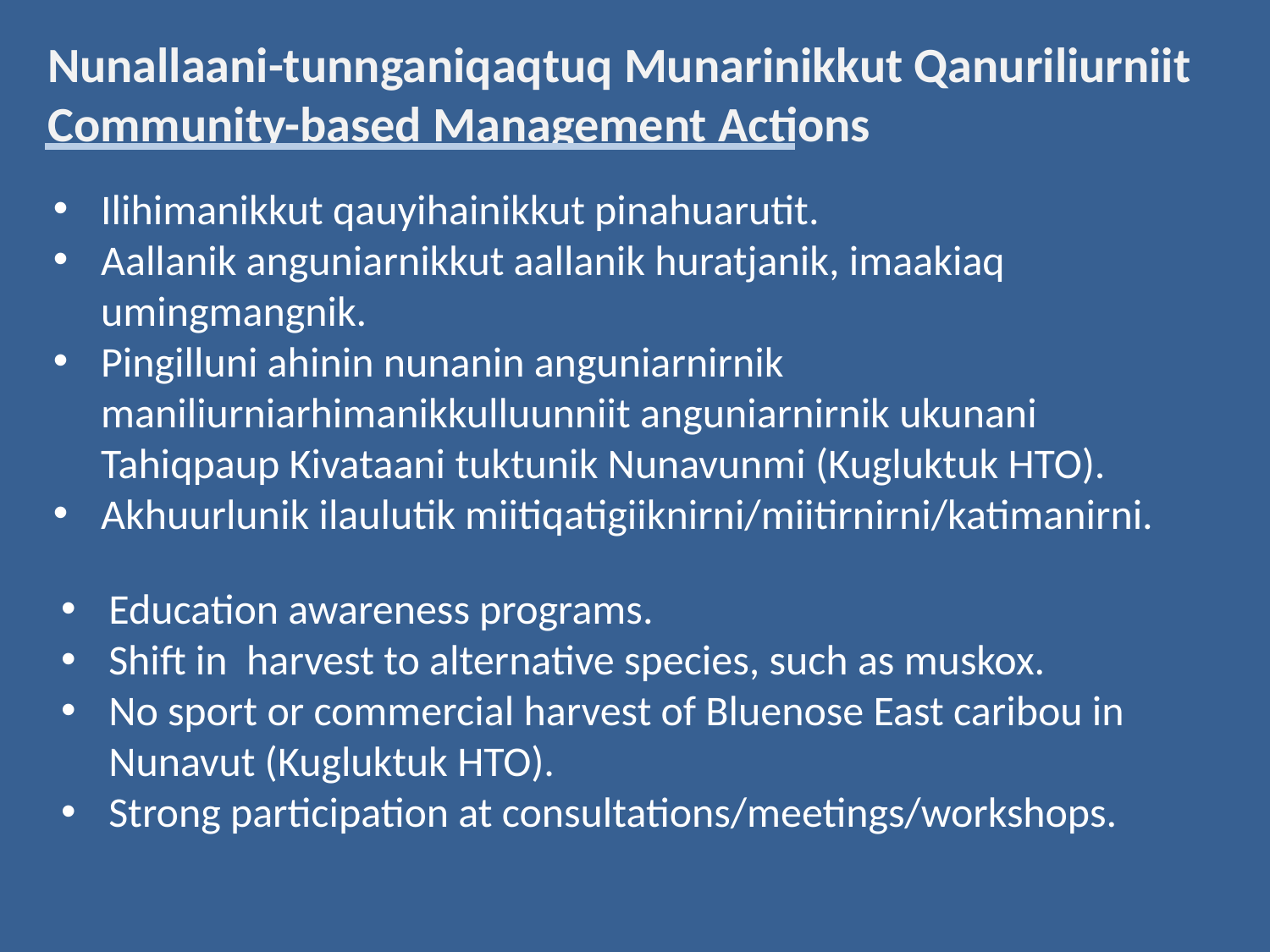

# Nunallaani-tunnganiqaqtuq Munarinikkut Qanuriliurniit Community-based Management Actions
Ilihimanikkut qauyihainikkut pinahuarutit.
Aallanik anguniarnikkut aallanik huratjanik, imaakiaq umingmangnik.
Pingilluni ahinin nunanin anguniarnirnik maniliurniarhimanikkulluunniit anguniarnirnik ukunani Tahiqpaup Kivataani tuktunik Nunavunmi (Kugluktuk HTO).
Akhuurlunik ilaulutik miitiqatigiiknirni/miitirnirni/katimanirni.
Education awareness programs.
Shift in  harvest to alternative species, such as muskox.
No sport or commercial harvest of Bluenose East caribou in Nunavut (Kugluktuk HTO).
Strong participation at consultations/meetings/workshops.